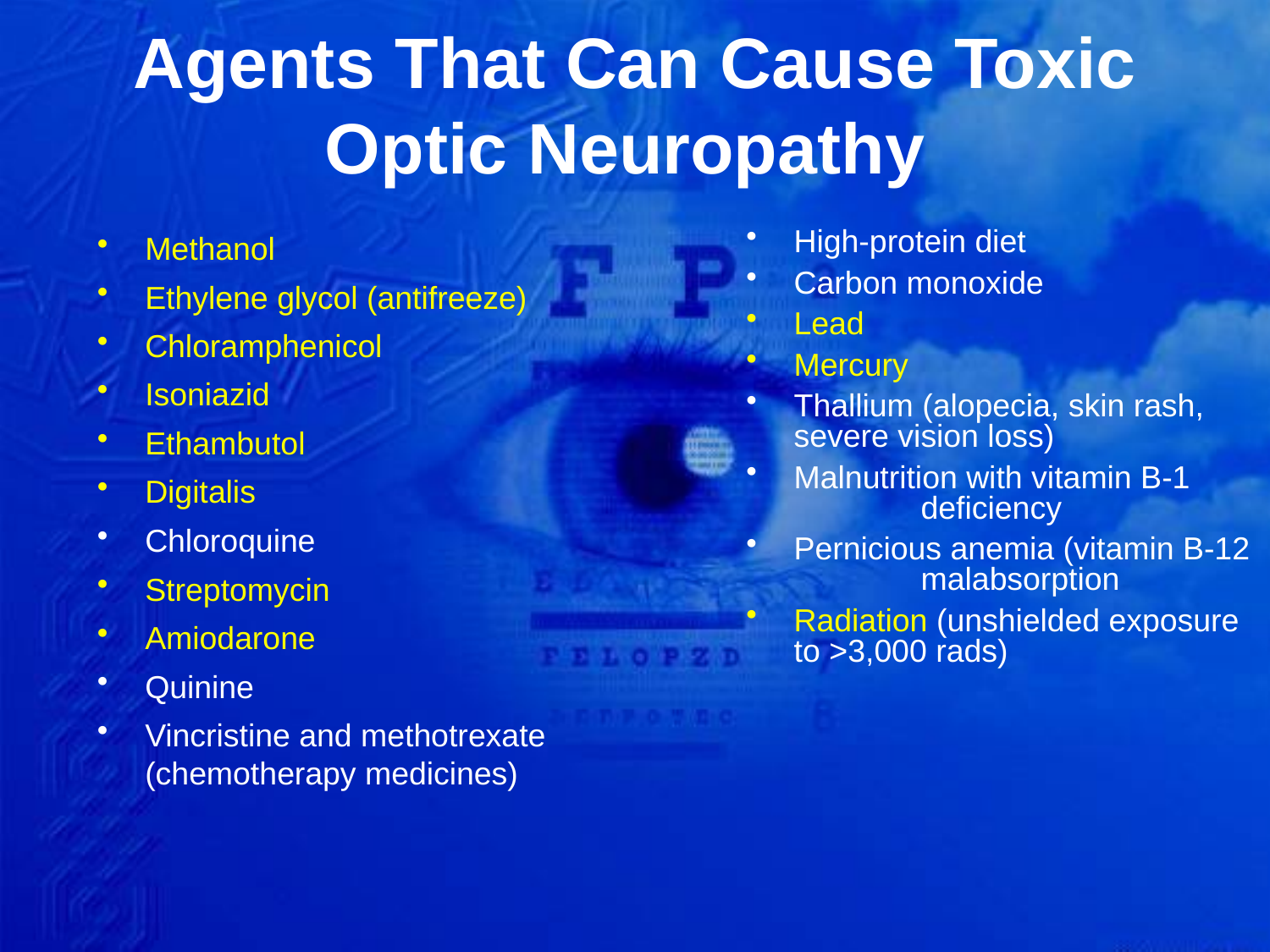

# Agents That Can Cause Toxic Optic Neuropathy
Methanol
Ethylene glycol (antifreeze)
Chloramphenicol
Isoniazid
Ethambutol
Digitalis
Chloroquine
Streptomycin
Amiodarone
Quinine
Vincristine and methotrexate (chemotherapy medicines)

High-protein diet
Carbon monoxide
Lead
Mercury
Thallium (alopecia, skin rash, severe vision loss)
Malnutrition with vitamin B-1 	deficiency
Pernicious anemia (vitamin B-12 	malabsorption
Radiation (unshielded exposure to >3,000 rads)